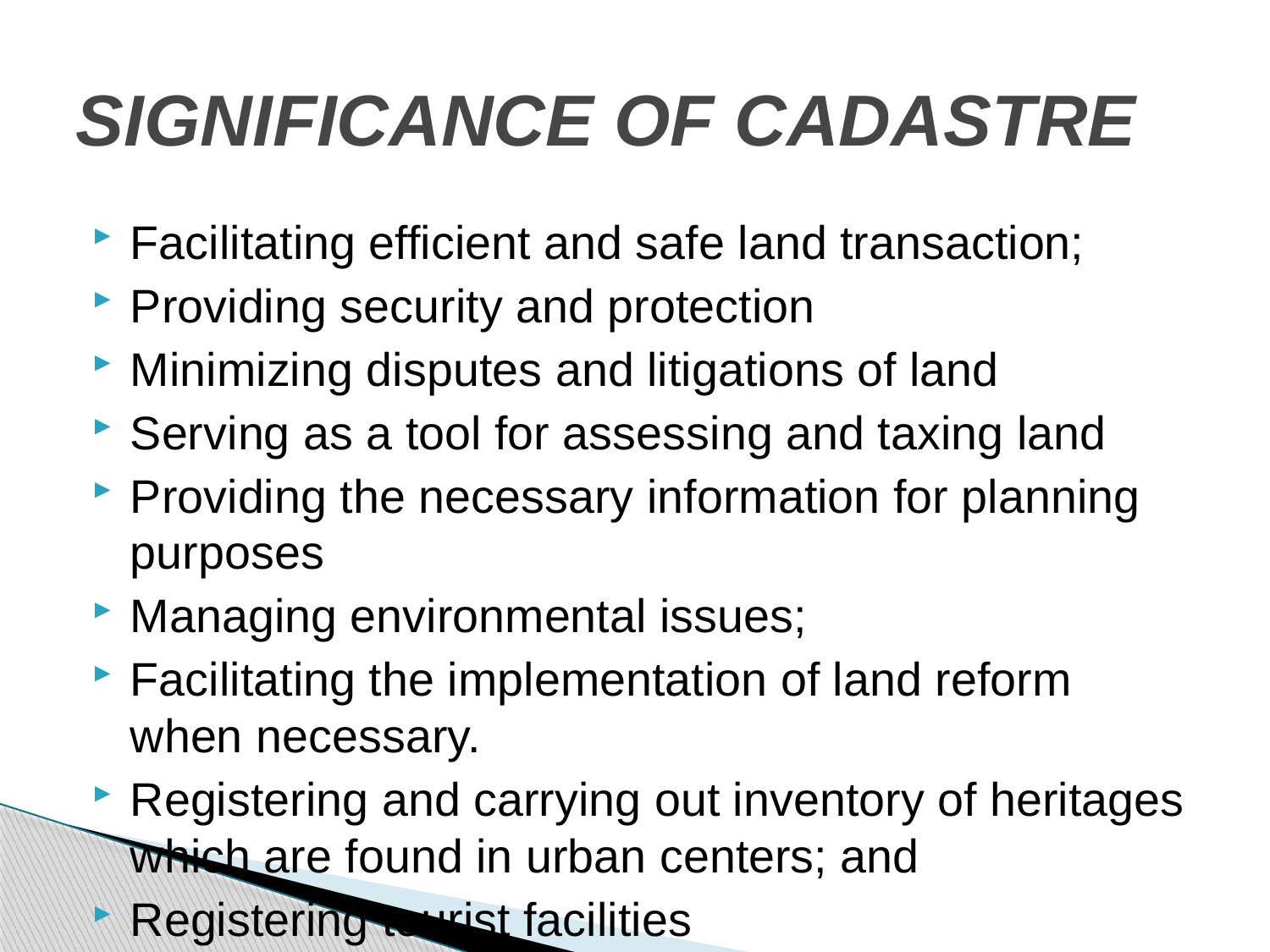

# SIGNIFICANCE OF CADASTRE
Facilitating efficient and safe land transaction;
Providing security and protection
Minimizing disputes and litigations of land
Serving as a tool for assessing and taxing land
Providing the necessary information for planning purposes
Managing environmental issues;
Facilitating the implementation of land reform when necessary.
Registering and carrying out inventory of heritages which are found in urban centers; and
Registering tourist facilities